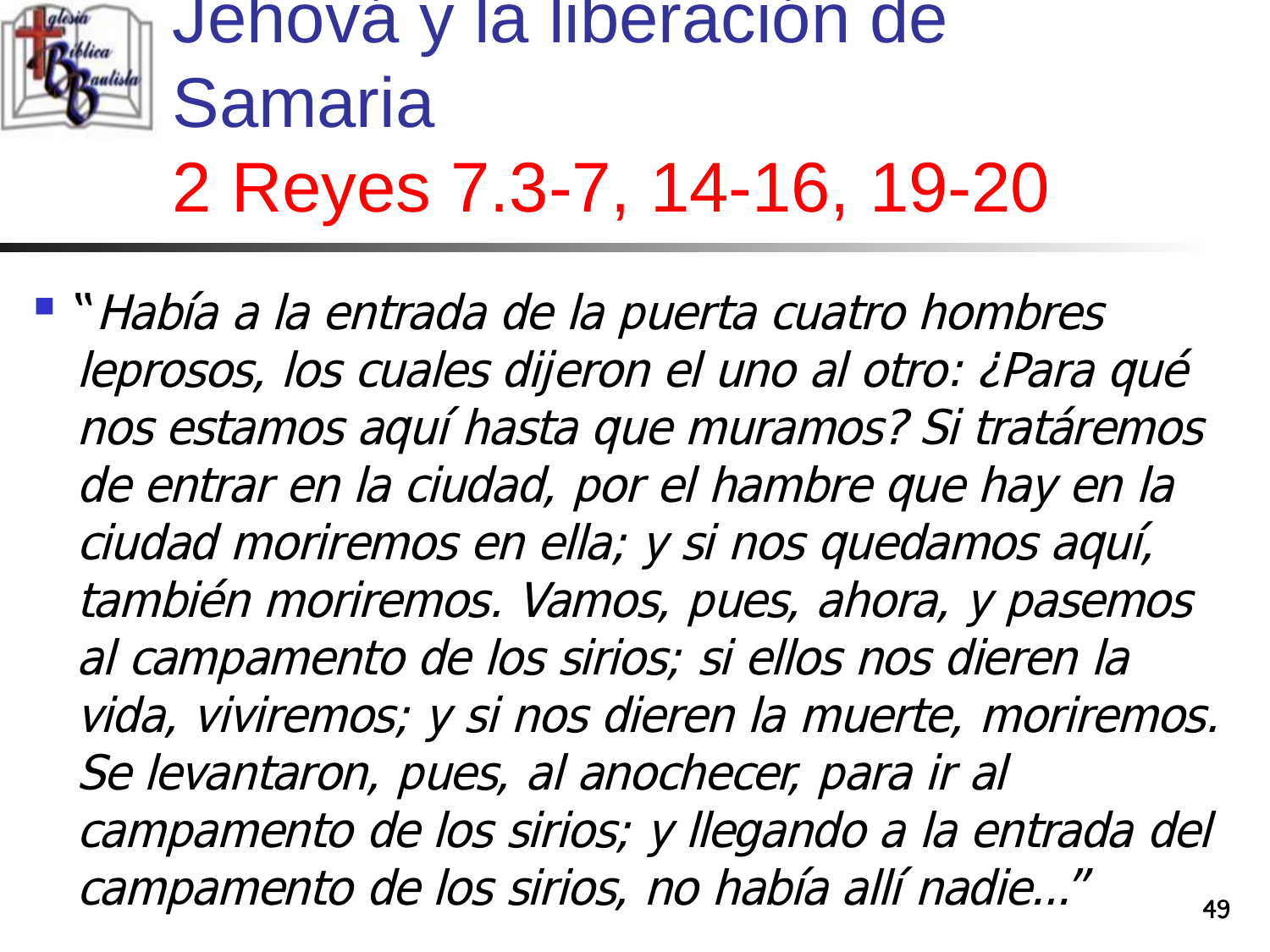

# Jehová y la liberación de Samaria 2 Reyes 7.3-7, 14-16, 19-20
“Había a la entrada de la puerta cuatro hombres leprosos, los cuales dijeron el uno al otro: ¿Para qué nos estamos aquí hasta que muramos? Si tratáremos de entrar en la ciudad, por el hambre que hay en la ciudad moriremos en ella; y si nos quedamos aquí, también moriremos. Vamos, pues, ahora, y pasemos al campamento de los sirios; si ellos nos dieren la vida, viviremos; y si nos dieren la muerte, moriremos. Se levantaron, pues, al anochecer, para ir al campamento de los sirios; y llegando a la entrada del campamento de los sirios, no había allí nadie…”

49
49